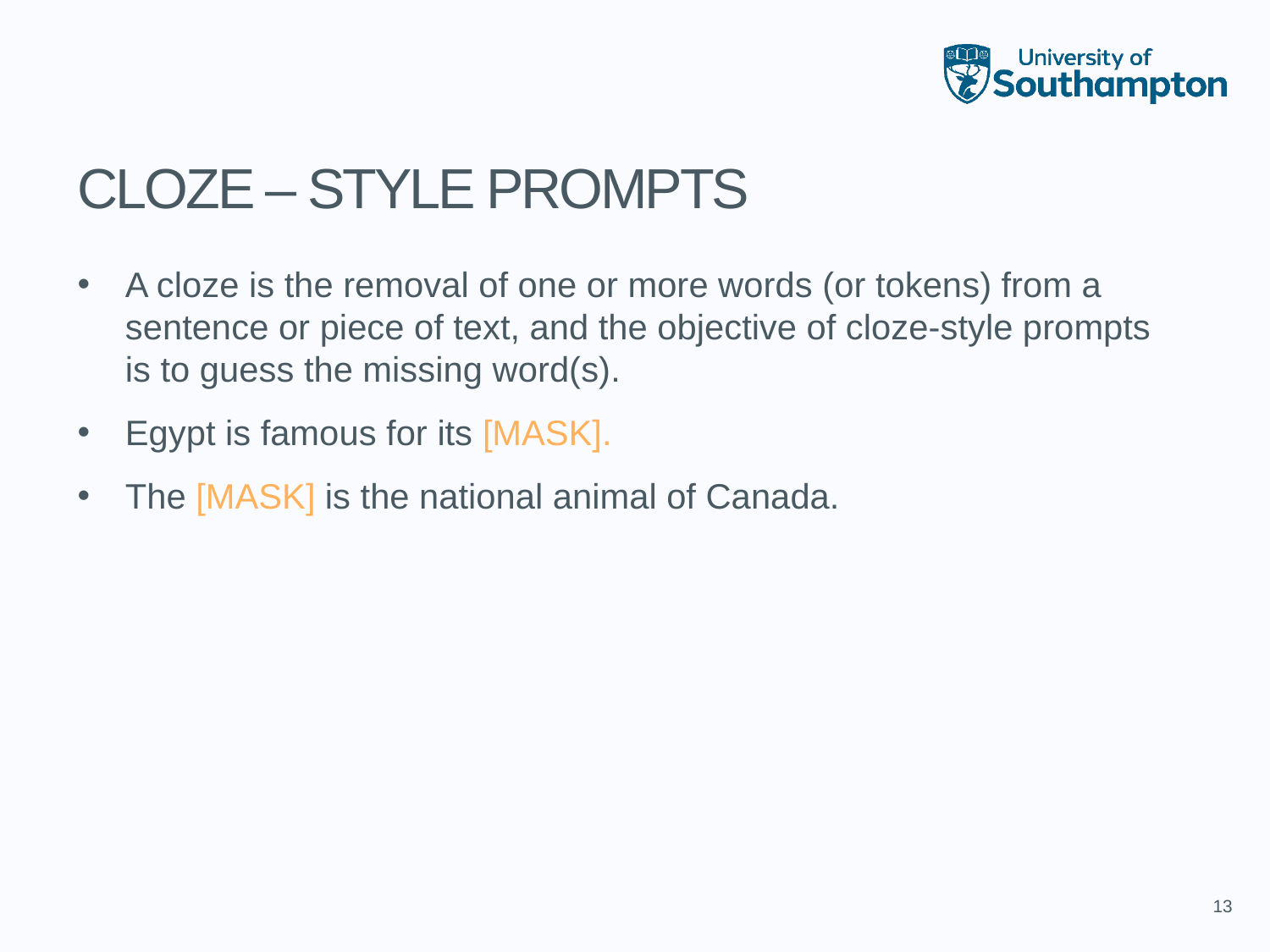

# CLOZE – STYLE PROMPTS
A cloze is the removal of one or more words (or tokens) from a sentence or piece of text, and the objective of cloze-style prompts is to guess the missing word(s).
Egypt is famous for its [MASK].
The [MASK] is the national animal of Canada.